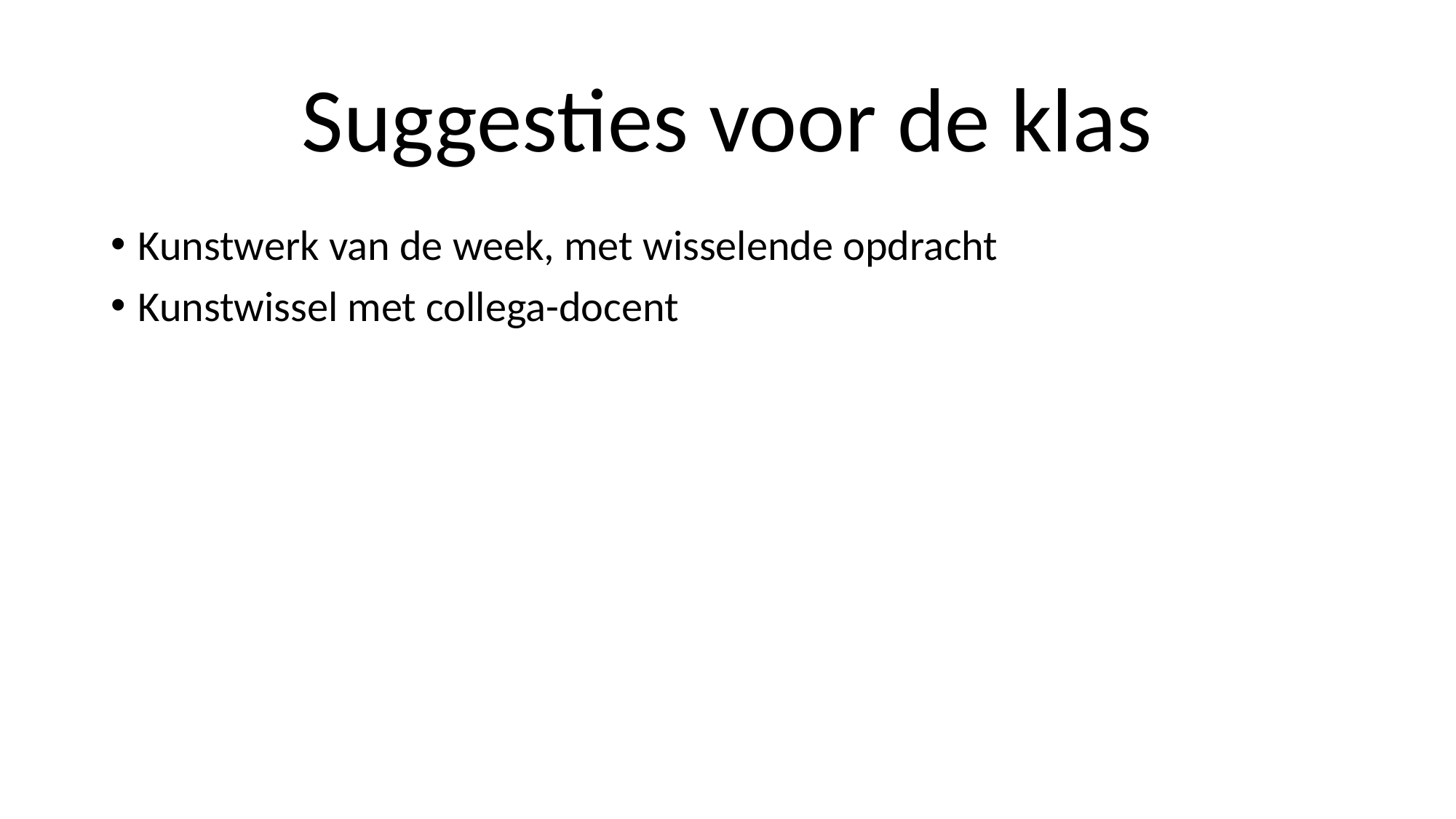

# Suggesties voor de klas
Kunstwerk van de week, met wisselende opdracht
Kunstwissel met collega-docent